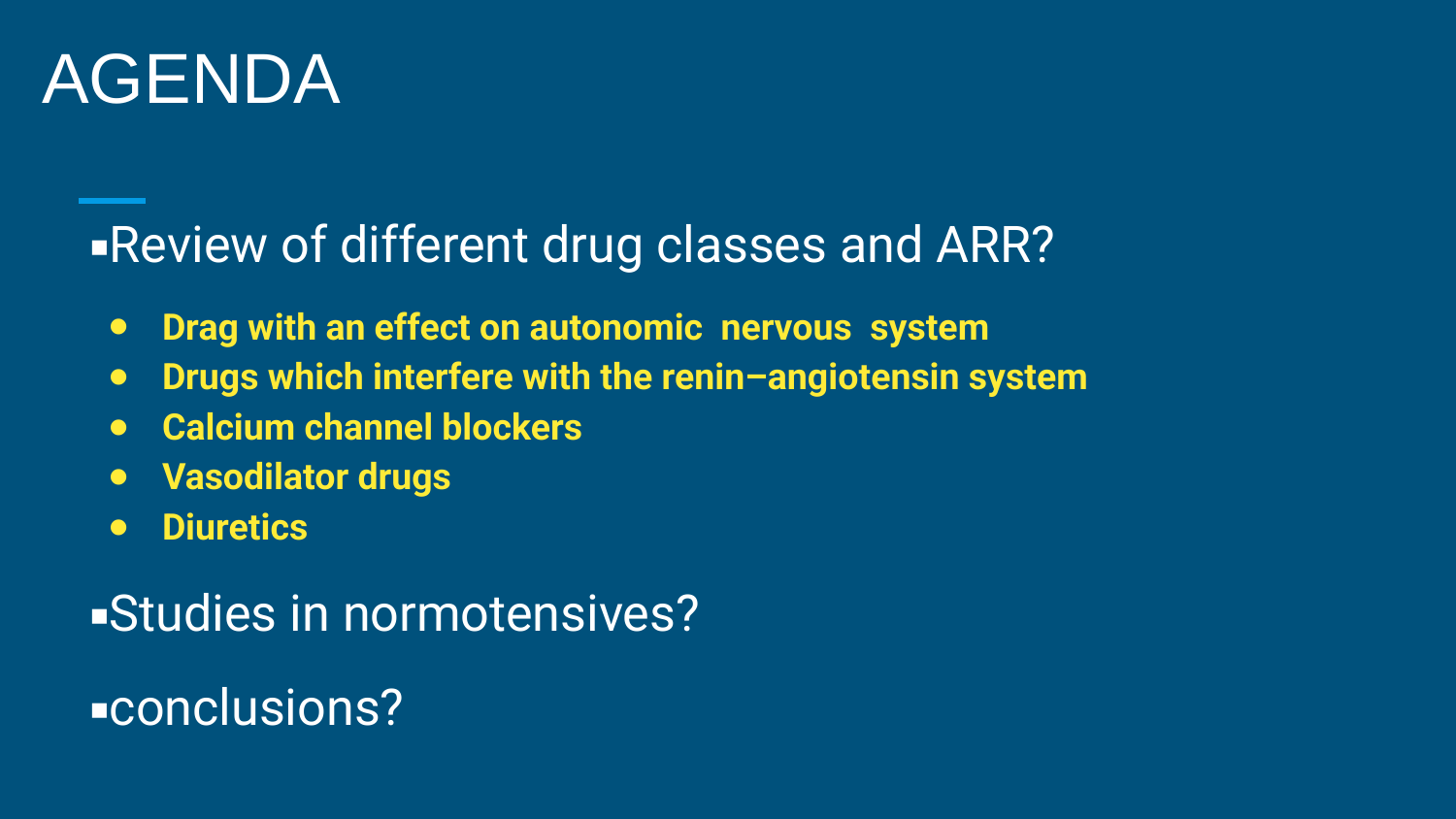

# AGENDA

▪︎Review of different drug classes and ARR?
Drag with an effect on autonomic  nervous  system
Drugs which interfere with the renin–angiotensin system
Calcium channel blockers
Vasodilator drugs
Diuretics
▪︎Studies in normotensives?
▪︎conclusions?